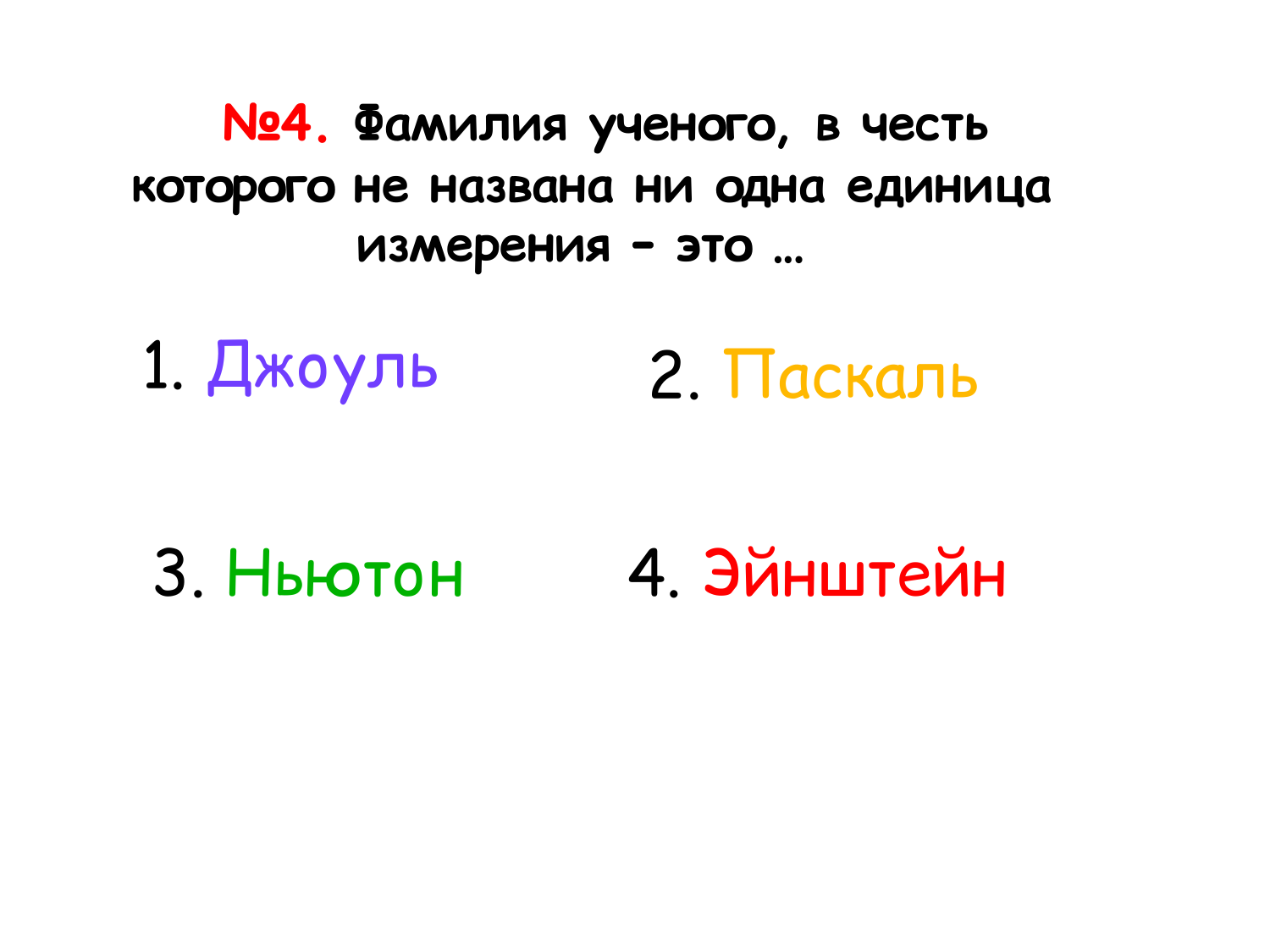

№4. Фамилия ученого, в честь которого не названа ни одна единица измерения – это …
1. Джоуль
2. Паскаль
3. Ньютон
4. Эйнштейн